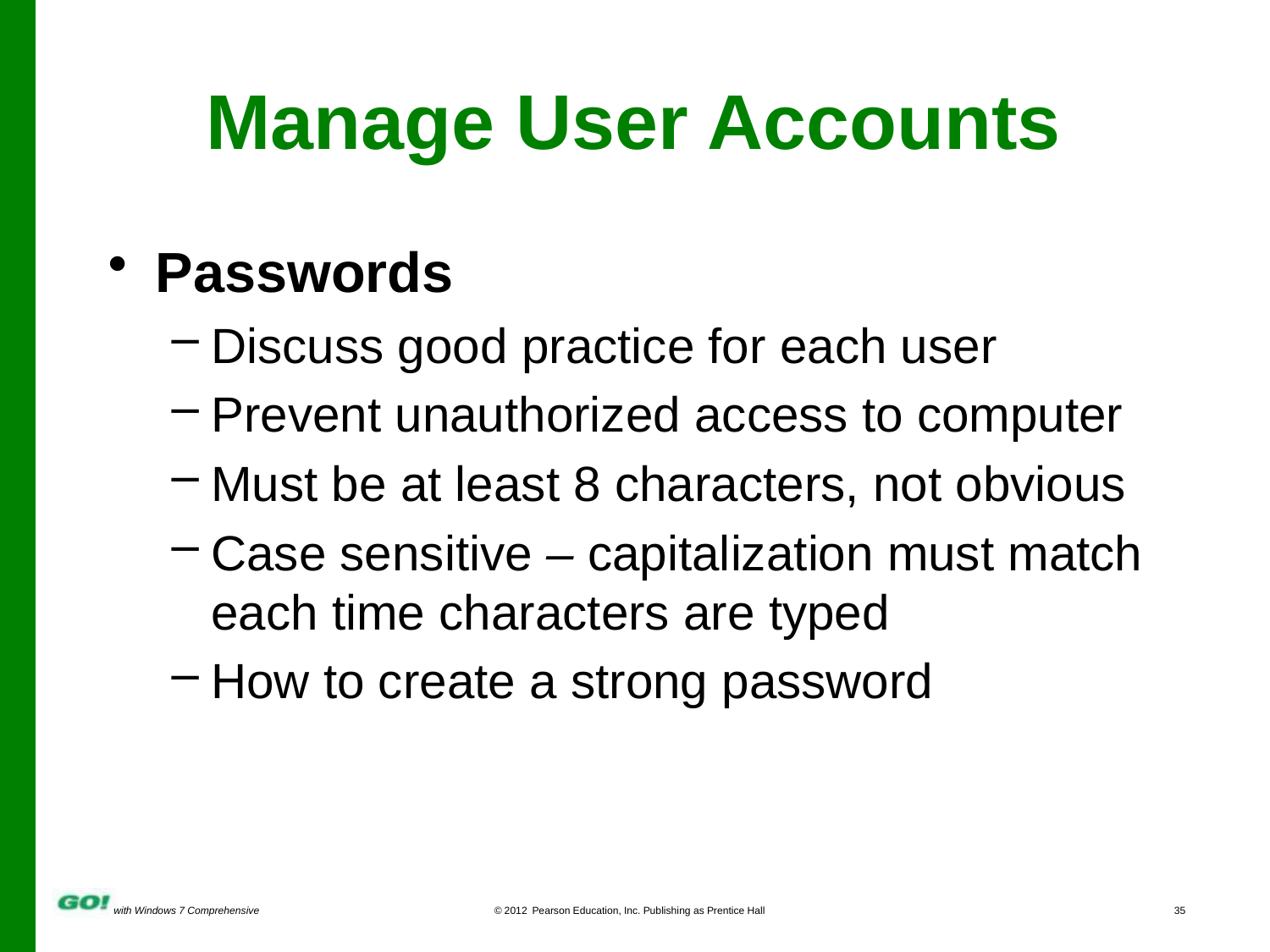

# Manage User Accounts
Passwords
Discuss good practice for each user
Prevent unauthorized access to computer
Must be at least 8 characters, not obvious
Case sensitive – capitalization must match each time characters are typed
How to create a strong password